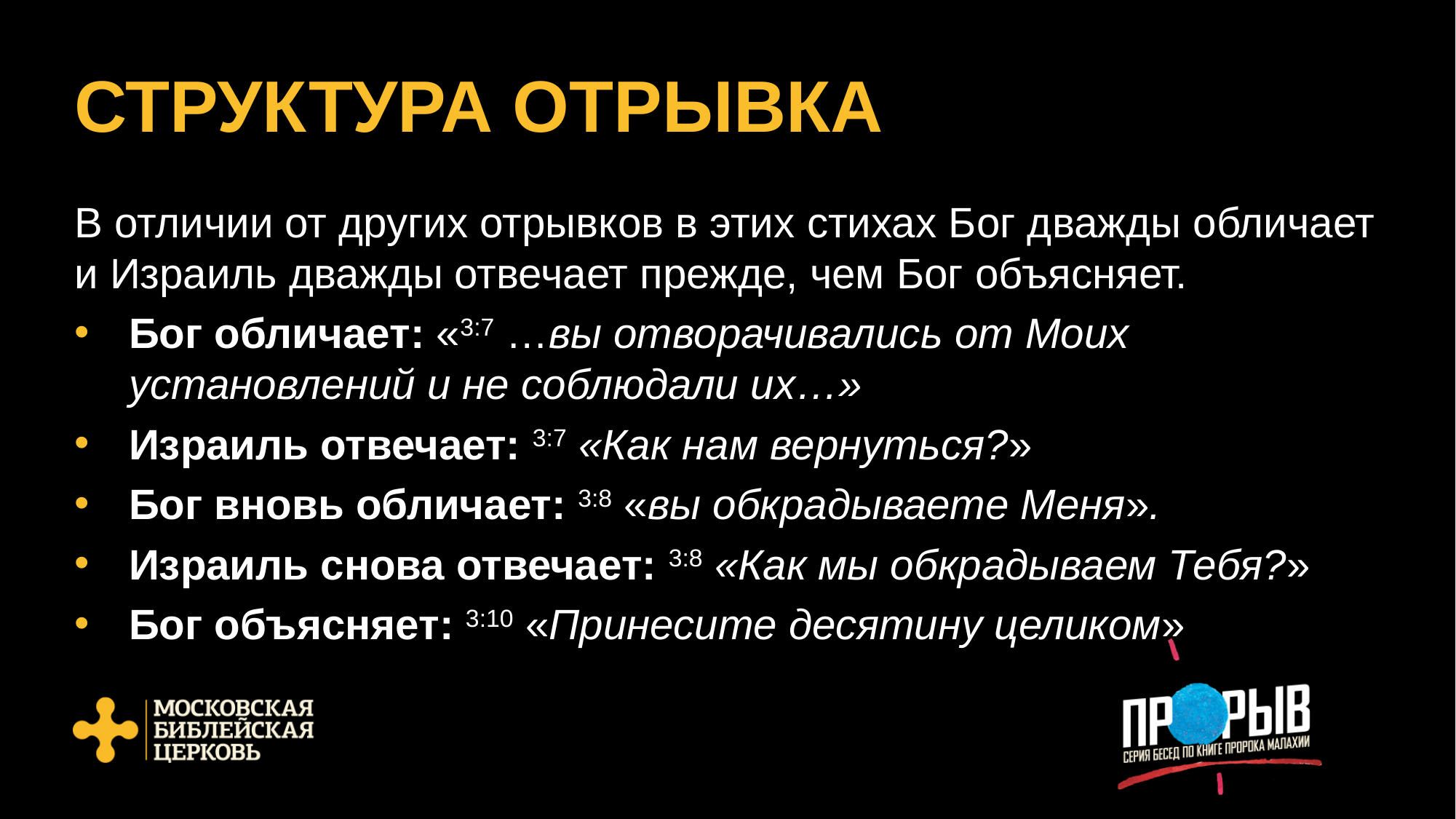

# СТРУКТУРА ОТРЫВКА
В отличии от других отрывков в этих стихах Бог дважды обличает и Израиль дважды отвечает прежде, чем Бог объясняет.
Бог обличает: «3:7 …вы отворачивались от Моих установлений и не соблюдали их…»
Израиль отвечает: 3:7 «Как нам вернуться?»
Бог вновь обличает: 3:8 «вы обкрадываете Меня».
Израиль снова отвечает: 3:8 «Как мы обкрадываем Тебя?»
Бог объясняет: 3:10 «Принесите десятину целиком»